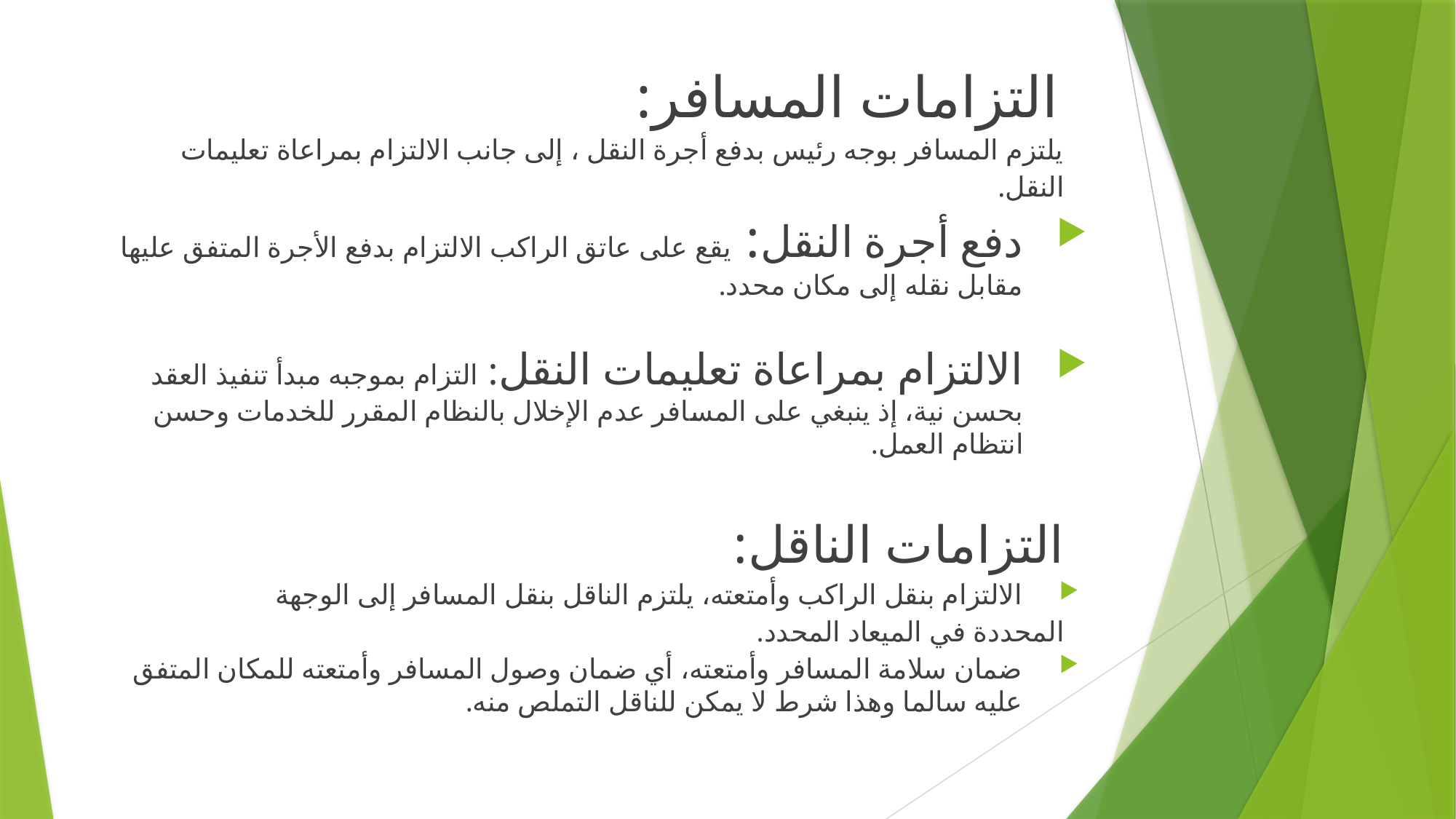

التزامات المسافر:
يلتزم المسافر بوجه رئيس بدفع أجرة النقل ، إلى جانب الالتزام بمراعاة تعليمات
النقل.
دفع أجرة النقل: يقع على عاتق الراكب الالتزام بدفع الأجرة المتفق عليها مقابل نقله إلى مكان محدد.

الالتزام بمراعاة تعليمات النقل: التزام بموجبه مبدأ تنفيذ العقد بحسن نية، إذ ينبغي على المسافر عدم الإخلال بالنظام المقرر للخدمات وحسن انتظام العمل.

التزامات الناقل:
الالتزام بنقل الراكب وأمتعته، يلتزم الناقل بنقل المسافر إلى الوجهة
المحددة في الميعاد المحدد.
ضمان سلامة المسافر وأمتعته، أي ضمان وصول المسافر وأمتعته للمكان المتفق عليه سالما وهذا شرط لا يمكن للناقل التملص منه.